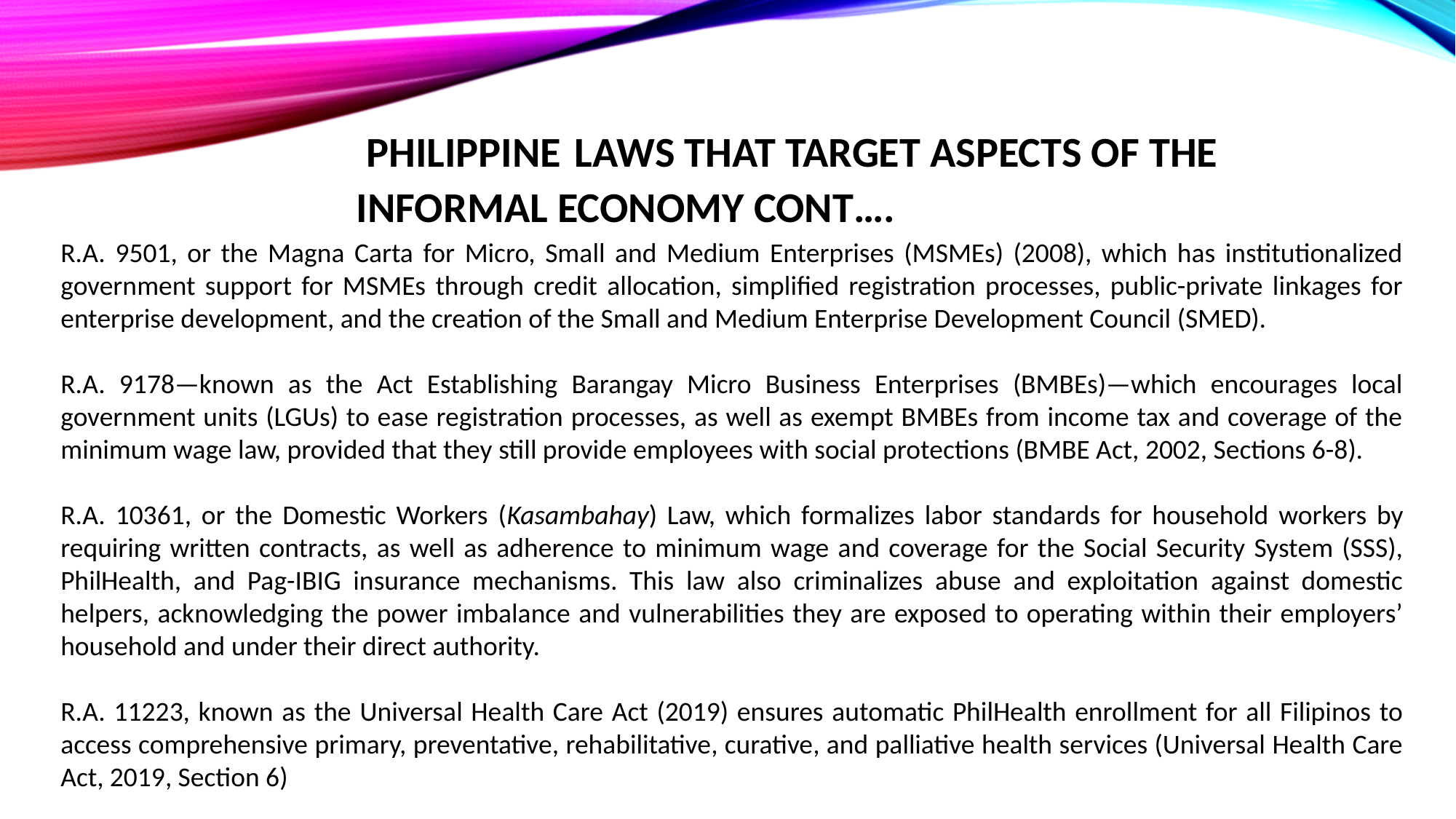

# PHILIPPINE	LAWS THAT TARGET ASPECTS OF THE INFORMAL ECONOMY CONT….
R.A. 9501, or the Magna Carta for Micro, Small and Medium Enterprises (MSMEs) (2008), which has institutionalized government support for MSMEs through credit allocation, simplified registration processes, public-private linkages for enterprise development, and the creation of the Small and Medium Enterprise Development Council (SMED).
R.A. 9178—known as the Act Establishing Barangay Micro Business Enterprises (BMBEs)—which encourages local government units (LGUs) to ease registration processes, as well as exempt BMBEs from income tax and coverage of the minimum wage law, provided that they still provide employees with social protections (BMBE Act, 2002, Sections 6-8).
R.A. 10361, or the Domestic Workers (Kasambahay) Law, which formalizes labor standards for household workers by requiring written contracts, as well as adherence to minimum wage and coverage for the Social Security System (SSS), PhilHealth, and Pag-IBIG insurance mechanisms. This law also criminalizes abuse and exploitation against domestic helpers, acknowledging the power imbalance and vulnerabilities they are exposed to operating within their employers’ household and under their direct authority.
R.A. 11223, known as the Universal Health Care Act (2019) ensures automatic PhilHealth enrollment for all Filipinos to access comprehensive primary, preventative, rehabilitative, curative, and palliative health services (Universal Health Care Act, 2019, Section 6)